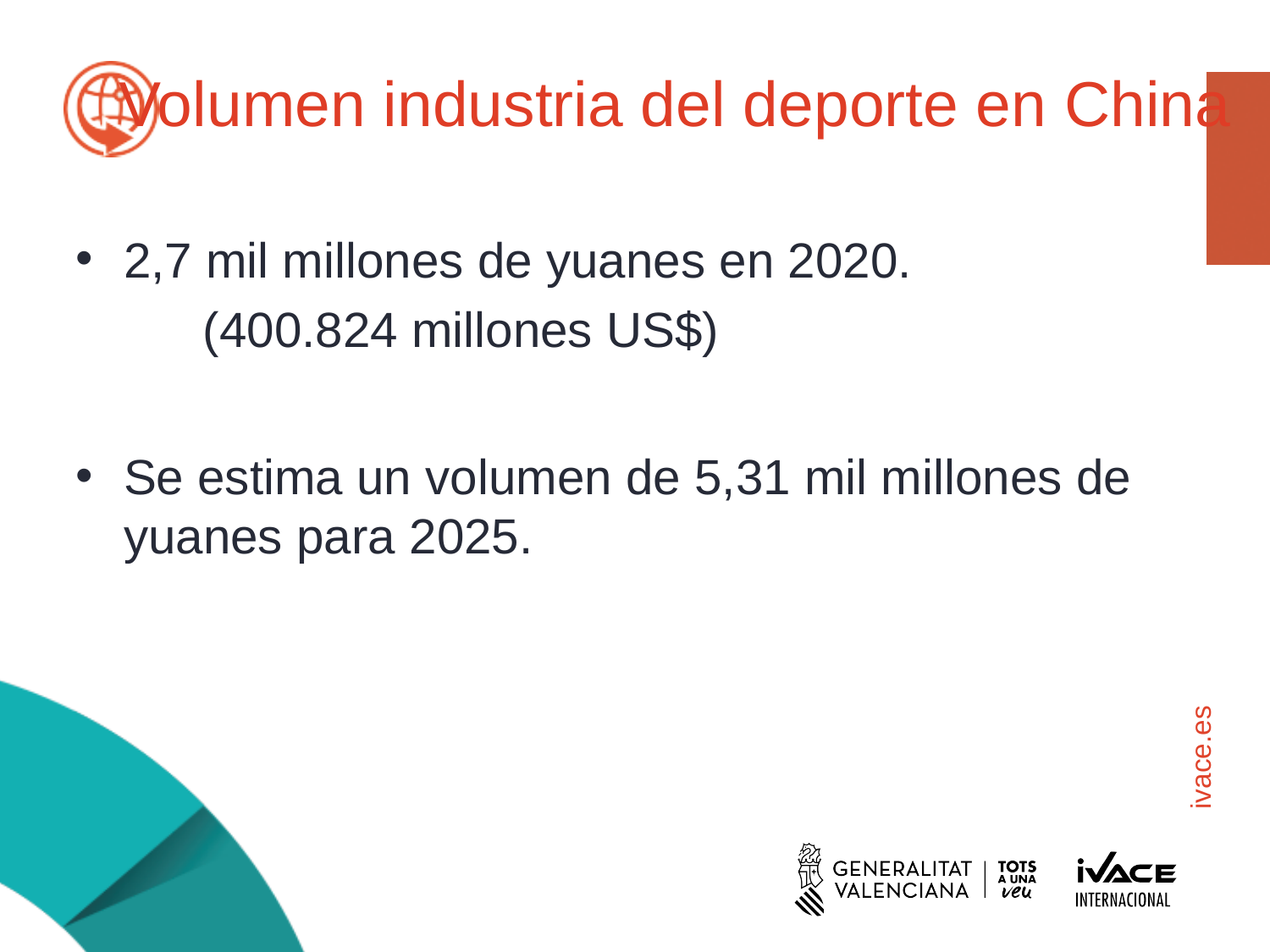

# Volumen industria del deporte en China
2,7 mil millones de yuanes en 2020.
	(400.824 millones US$)

Se estima un volumen de 5,31 mil millones de yuanes para 2025.